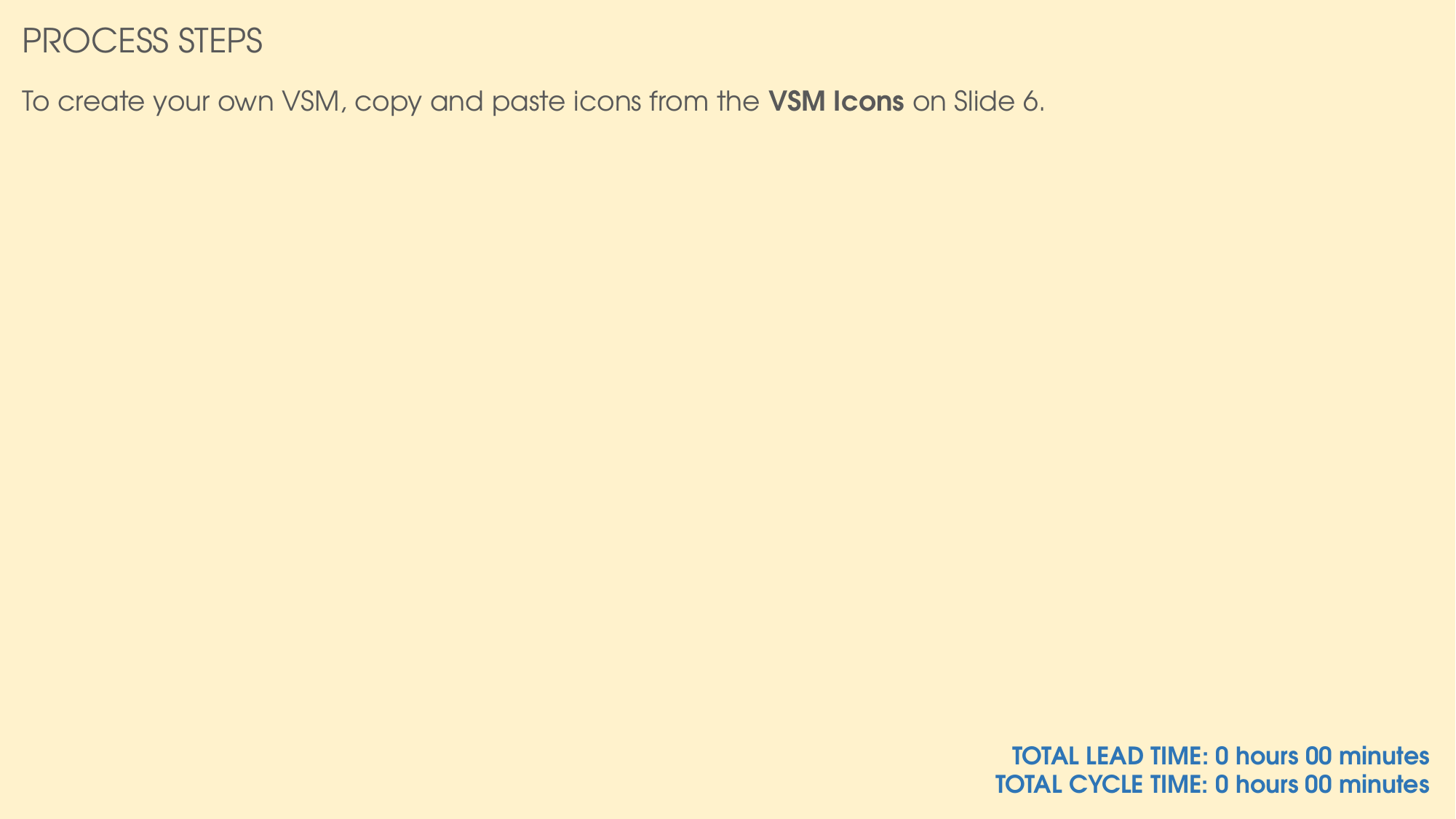

PROCESS STEPS
To create your own VSM, copy and paste icons from the VSM Icons on Slide 6.
TOTAL LEAD TIME: 0 hours 00 minutes
TOTAL CYCLE TIME: 0 hours 00 minutes